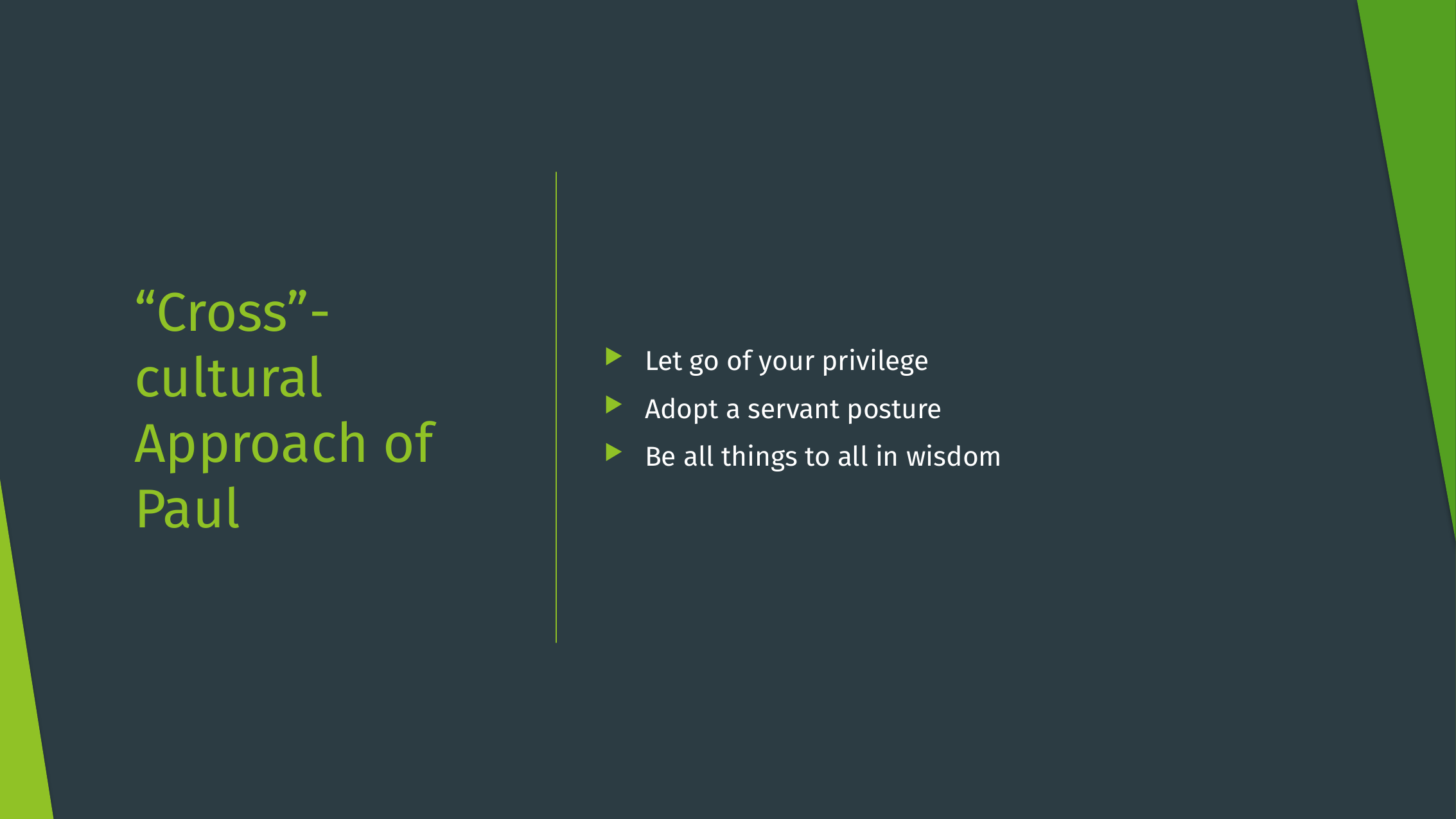

Let go of your privilege
Adopt a servant posture
Be all things to all in wisdom
# “Cross”-cultural Approach of Paul